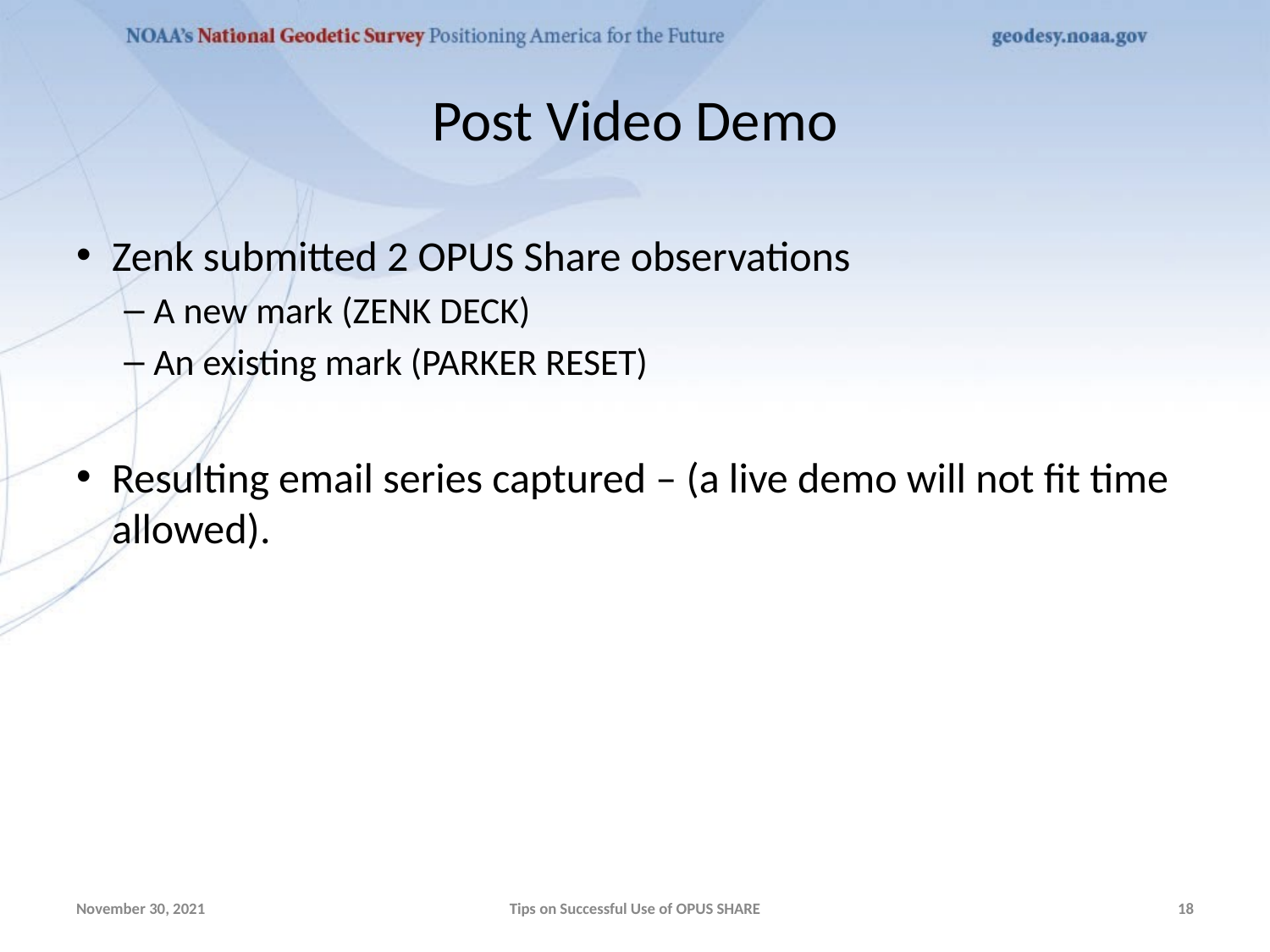

# Post Video Demo
Zenk submitted 2 OPUS Share observations
A new mark (ZENK DECK)
An existing mark (PARKER RESET)

Resulting email series captured – (a live demo will not fit time allowed).

November 30, 2021
Tips on Successful Use of OPUS SHARE
18